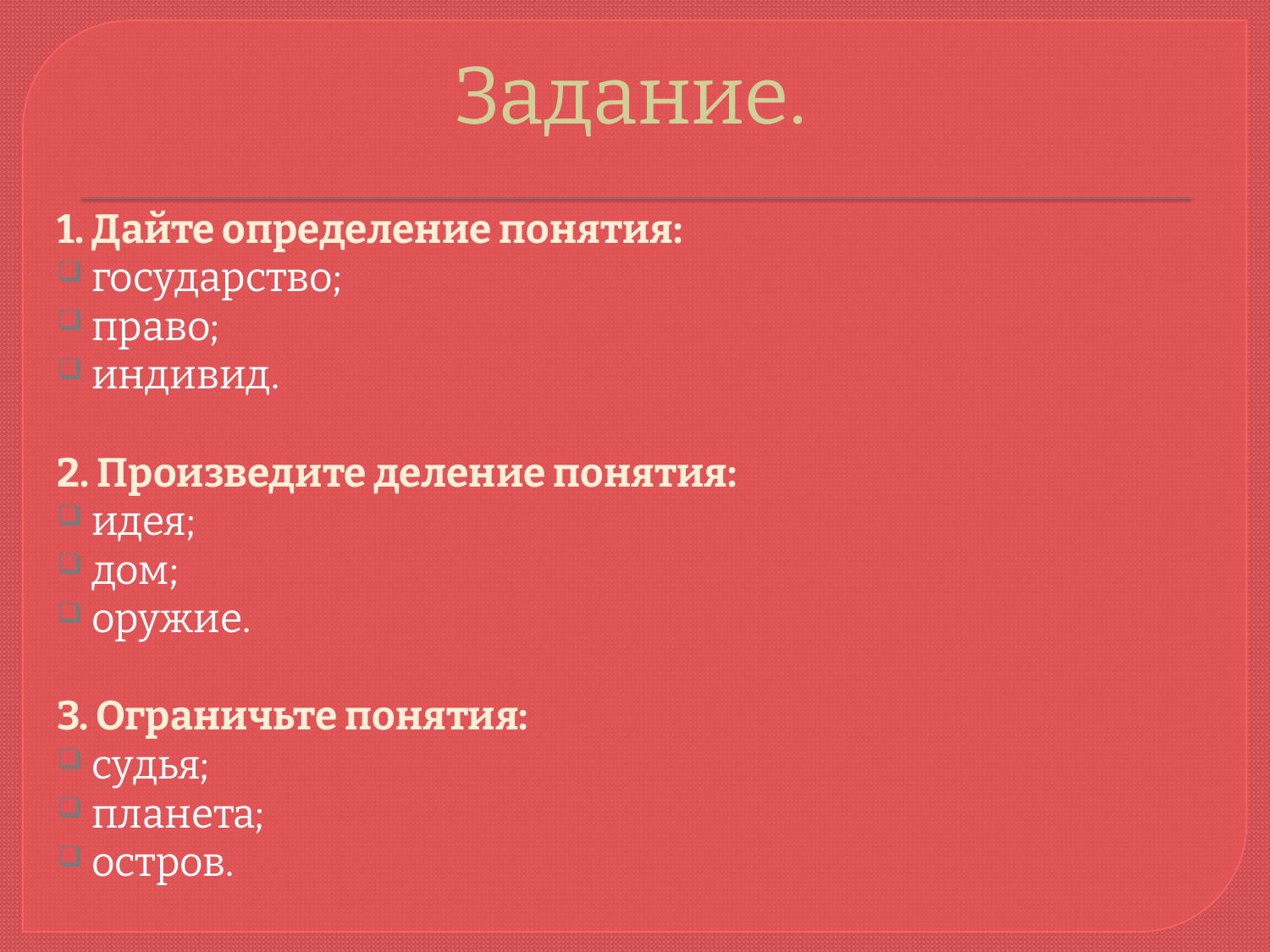

# Задание.
1. Дайте определение понятия:
государство;
право;
индивид.

2. Произведите деление понятия:
идея;
дом;
оружие.

3. Ограничьте понятия:
судья;
планета;
остров.